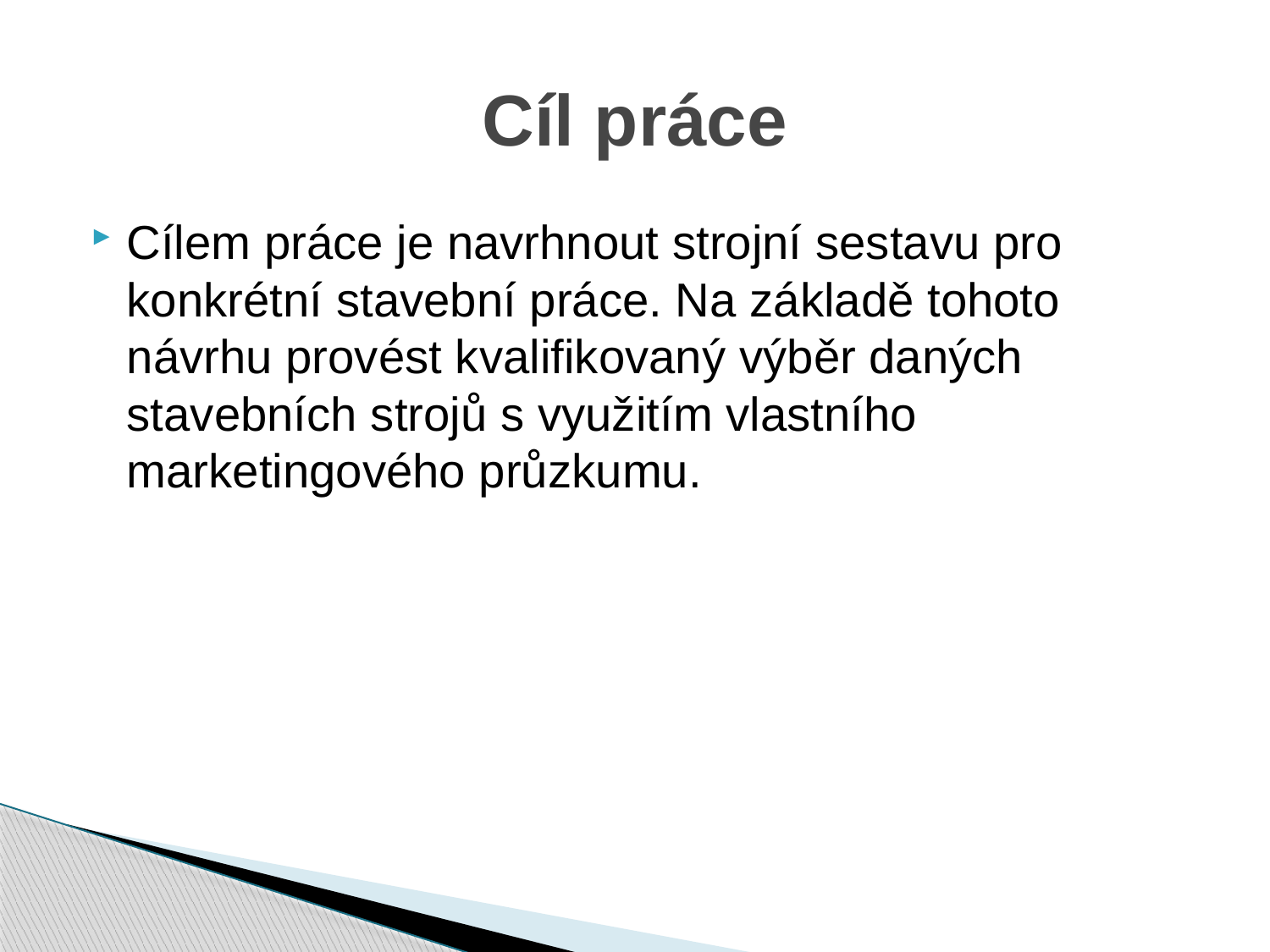

# Cíl práce
Cílem práce je navrhnout strojní sestavu pro konkrétní stavební práce. Na základě tohoto návrhu provést kvalifikovaný výběr daných stavebních strojů s využitím vlastního marketingového průzkumu.